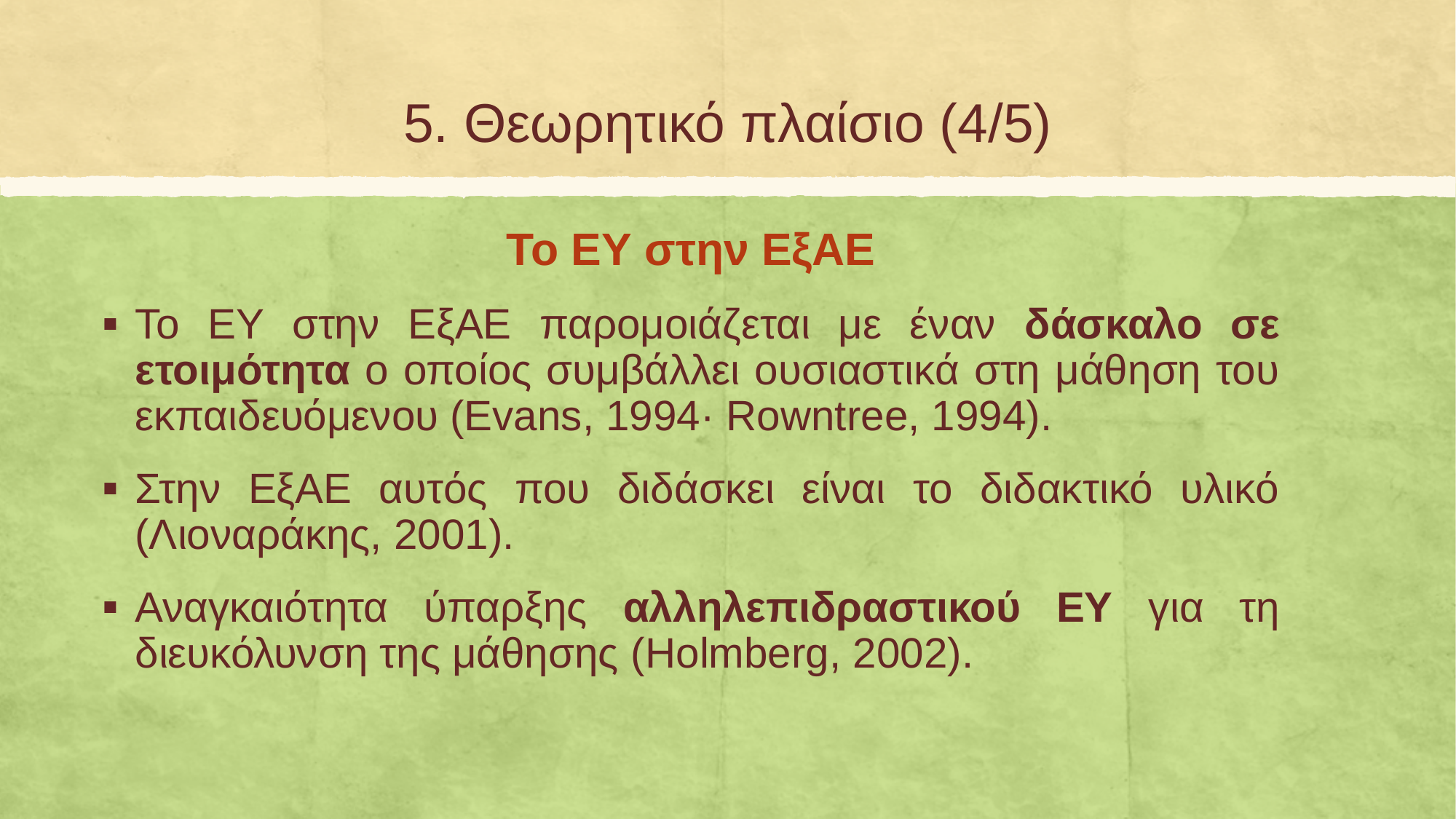

# 5. Θεωρητικό πλαίσιο (4/5)
Το ΕΥ στην ΕξΑΕ
Το ΕΥ στην ΕξΑΕ παρομοιάζεται με έναν δάσκαλο σε ετοιμότητα ο οποίος συμβάλλει ουσιαστικά στη μάθηση του εκπαιδευόμενου (Evans, 1994· Rowntree, 1994).
Στην ΕξΑΕ αυτός που διδάσκει είναι το διδακτικό υλικό (Λιοναράκης, 2001).
Αναγκαιότητα ύπαρξης αλληλεπιδραστικού ΕΥ για τη διευκόλυνση της μάθησης (Holmberg, 2002).